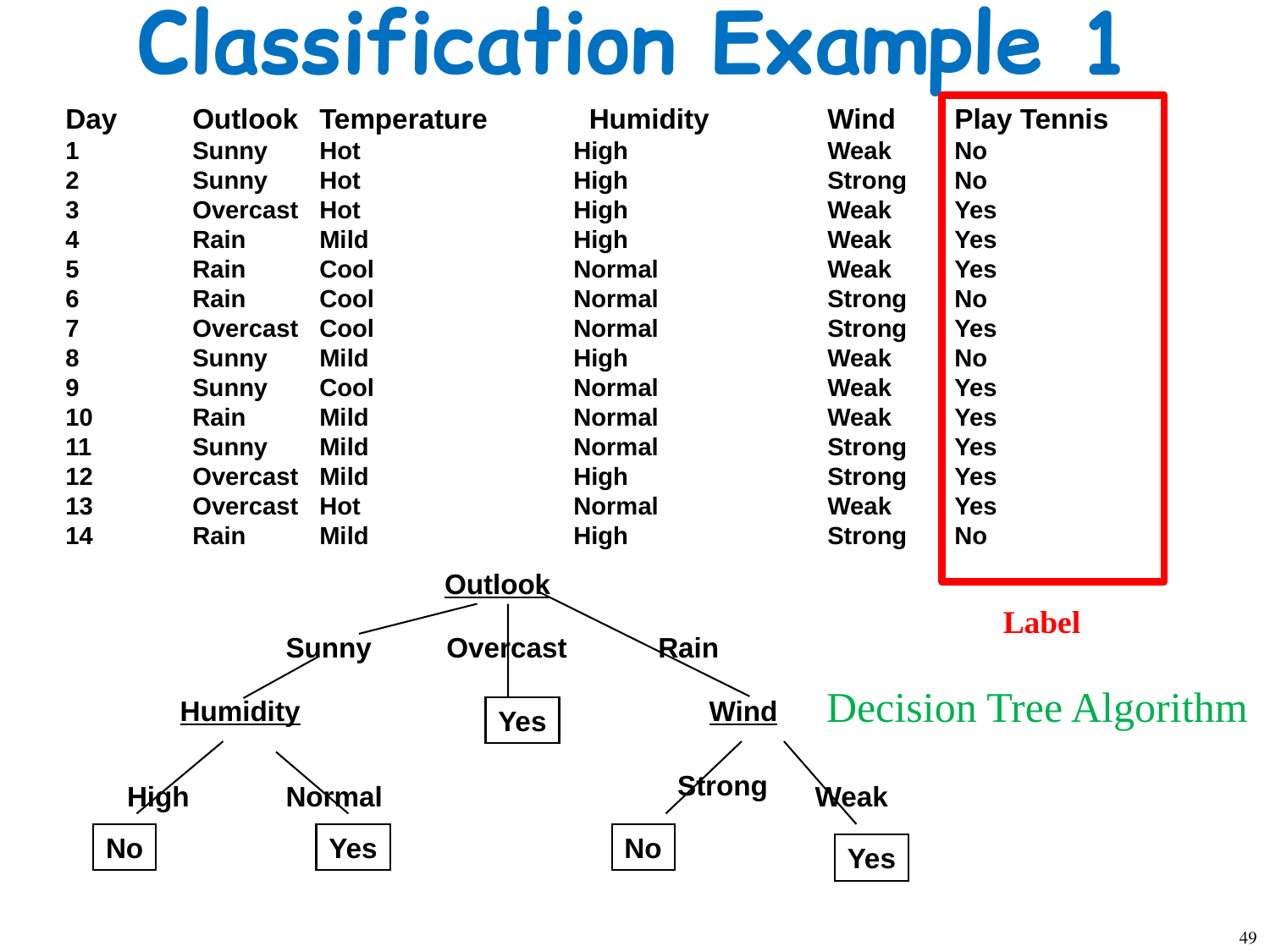

# Classification Example 1
Day   	Outlook	Temperature	  Humidity	Wind	Play Tennis
1    	Sunny	Hot		High		Weak	No
2	Sunny	Hot		High		Strong	No
3	Overcast	Hot		High		Weak	Yes
4	Rain	Mild		High		Weak	Yes
5	Rain	Cool		Normal		Weak	Yes
6	Rain	Cool		Normal		Strong	No
7	Overcast	Cool		Normal		Strong	Yes
8	Sunny	Mild		High		Weak	No
9	Sunny	Cool		Normal		Weak	Yes
10	Rain	Mild		Normal		Weak	Yes
11	Sunny	Mild 		Normal		Strong	Yes
12	Overcast	Mild		High		Strong	Yes
13	Overcast	Hot		Normal		Weak	Yes
14	Rain	Mild		High		Strong	No

Outlook

Sunny
Overcast
Rain

Humidity
Wind
Yes

Strong
High
Normal
Weak
No
Yes
No
Yes
Label
Decision Tree Algorithm
49